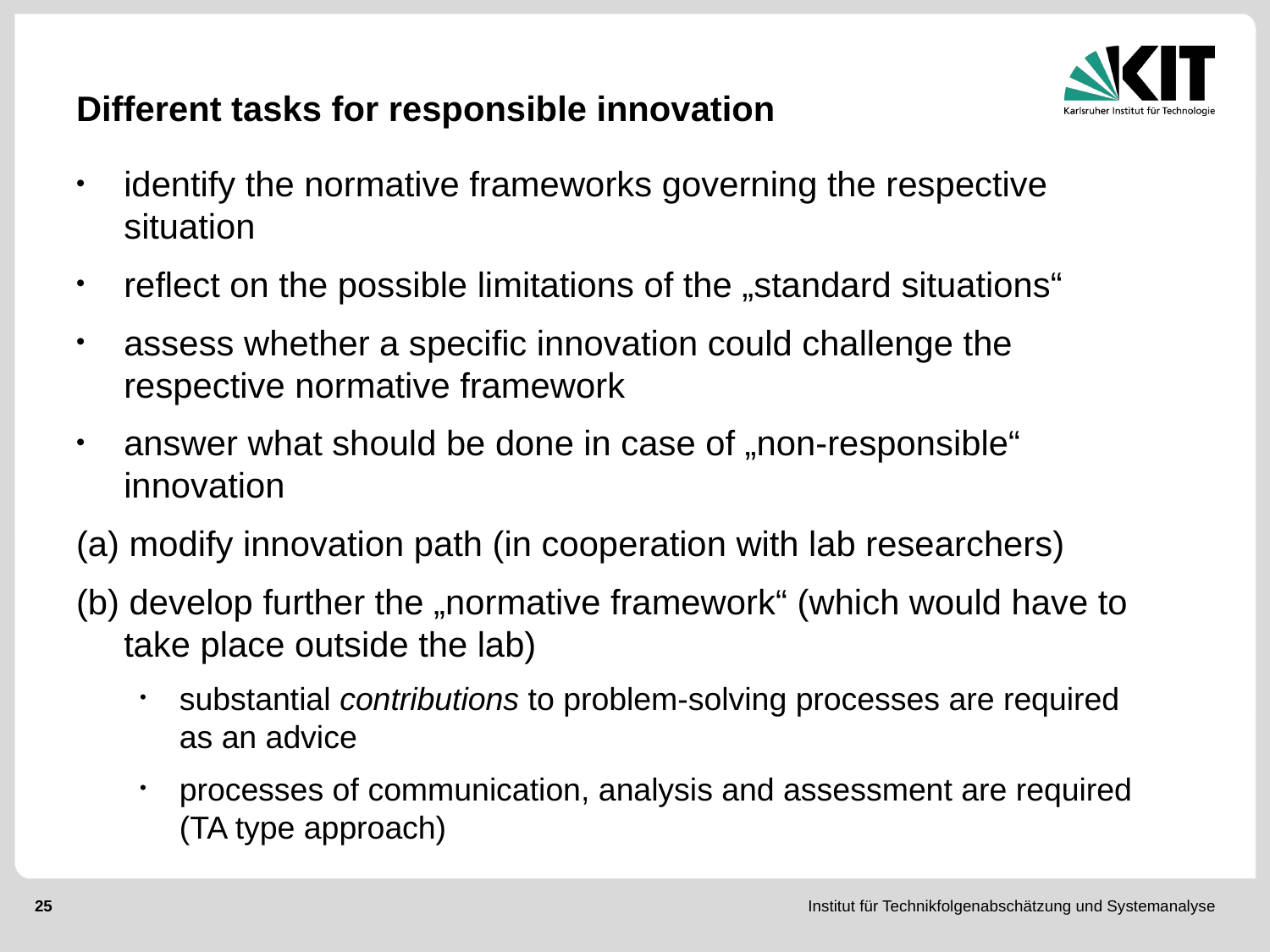

Different tasks for responsible innovation
identify the normative frameworks governing the respective situation
reflect on the possible limitations of the „standard situations“
assess whether a specific innovation could challenge the respective normative framework
answer what should be done in case of „non-responsible“ innovation
(a) modify innovation path (in cooperation with lab researchers)
(b) develop further the „normative framework“ (which would have to take place outside the lab)
substantial contributions to problem-solving processes are required as an advice
processes of communication, analysis and assessment are required (TA type approach)